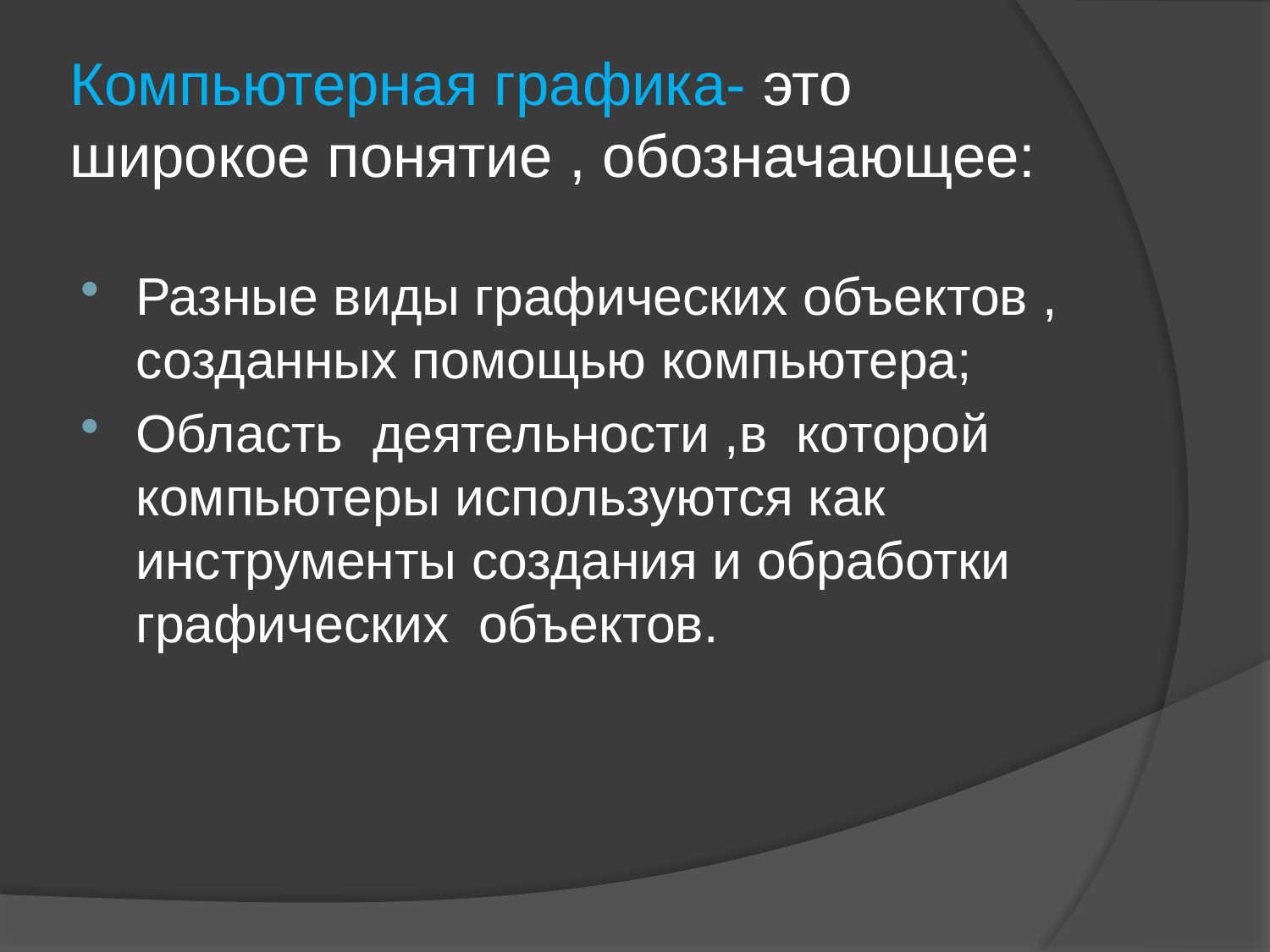

# Компьютерная графика- это широкое понятие , обозначающее:
Разные виды графических объектов , созданных помощью компьютера;
Область  деятельности ,в  которой компьютеры используются как инструменты создания и обработки графических  объектов.